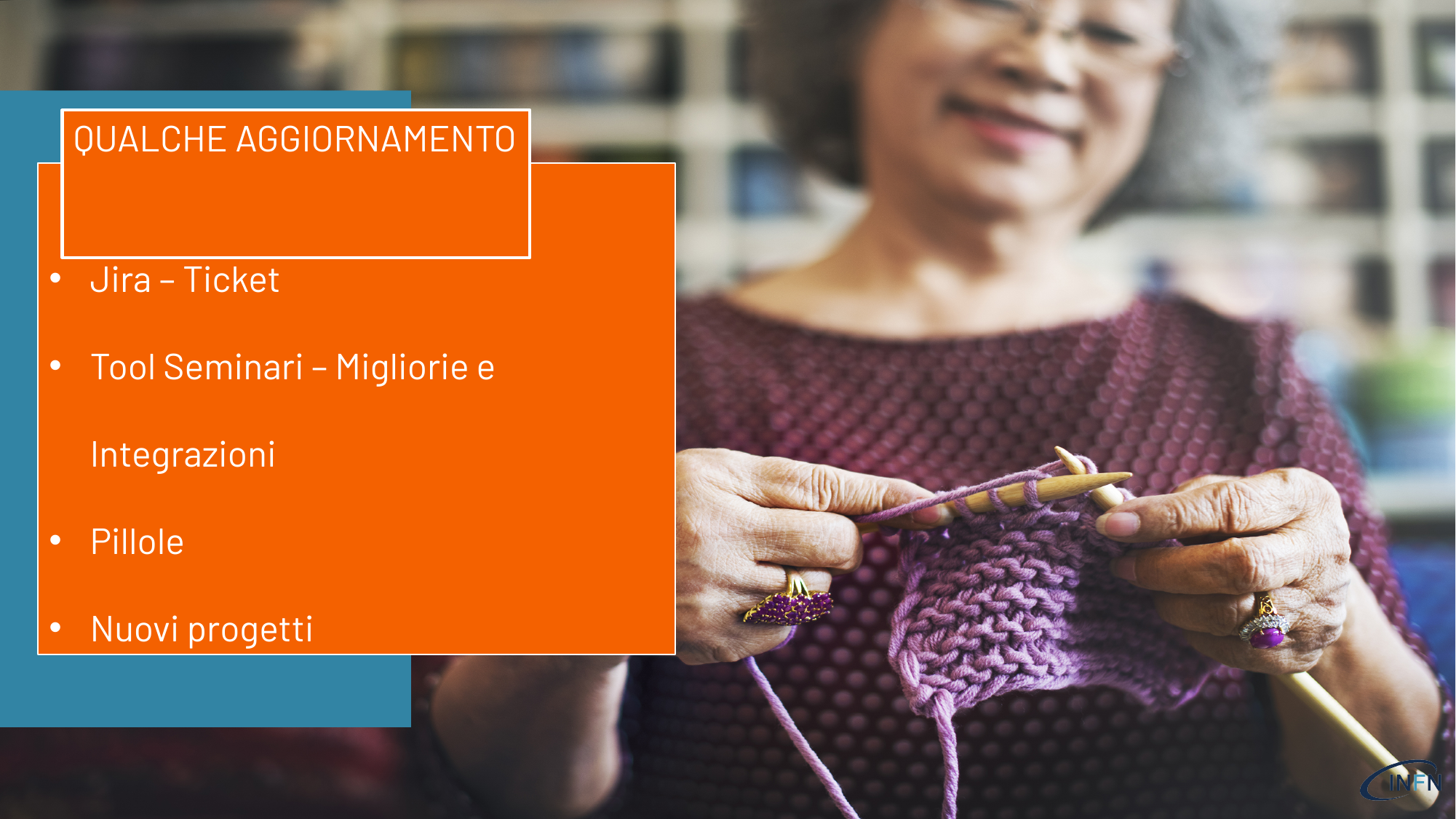

QUALCHE AGGIORNAMENTO

Jira – Ticket
Tool Seminari – Migliorie e Integrazioni
Pillole
Nuovi progetti